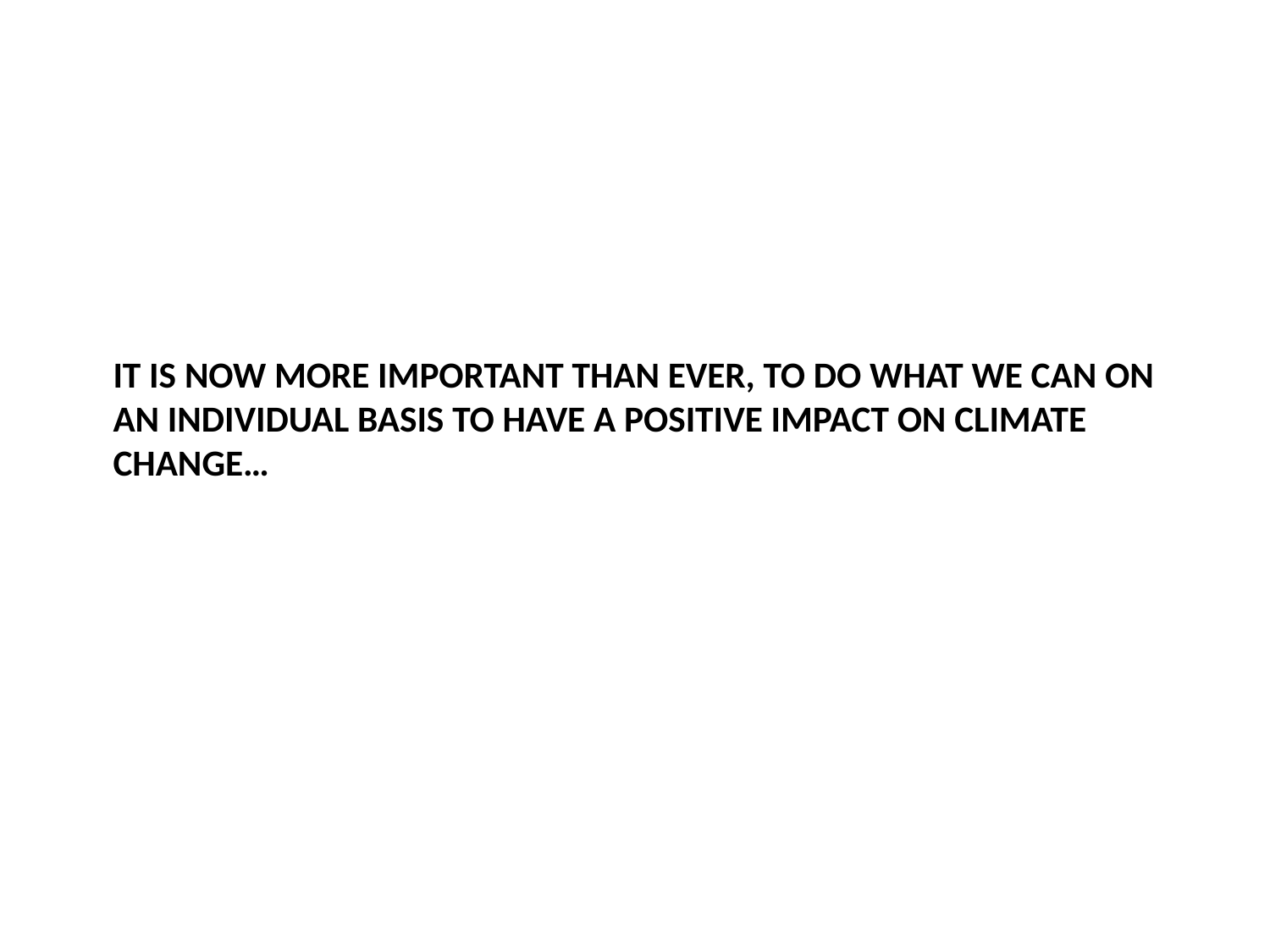

# It is now more important than ever, to do what we can on an individual basis to have a positive impact on Climate Change…